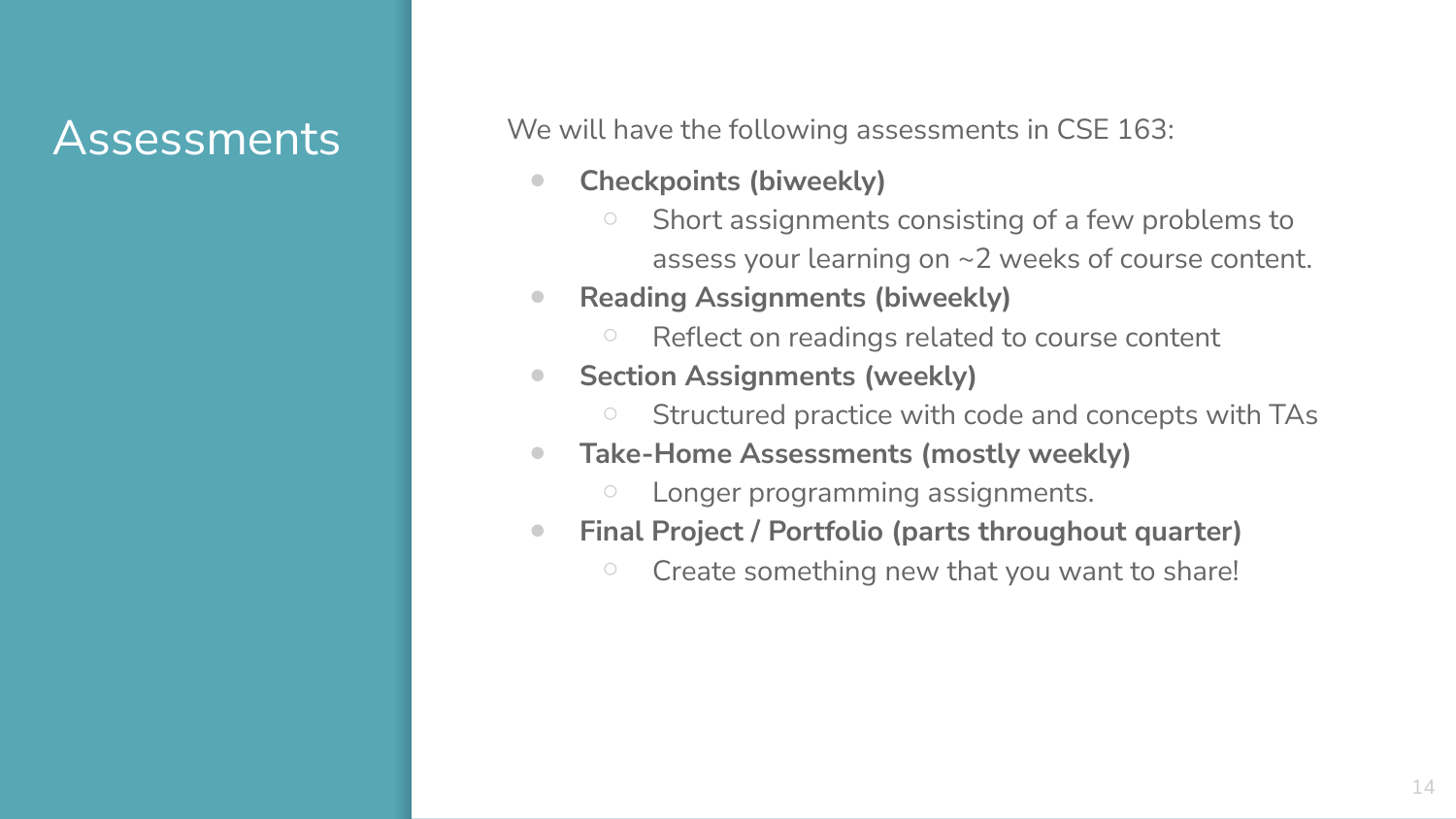

# Assessments
We will have the following assessments in CSE 163:
Checkpoints (biweekly)
Short assignments consisting of a few problems to assess your learning on ~2 weeks of course content.
Reading Assignments (biweekly)
Reflect on readings related to course content
Section Assignments (weekly)
Structured practice with code and concepts with TAs
Take-Home Assessments (mostly weekly)
Longer programming assignments.
Final Project / Portfolio (parts throughout quarter)
Create something new that you want to share!
14